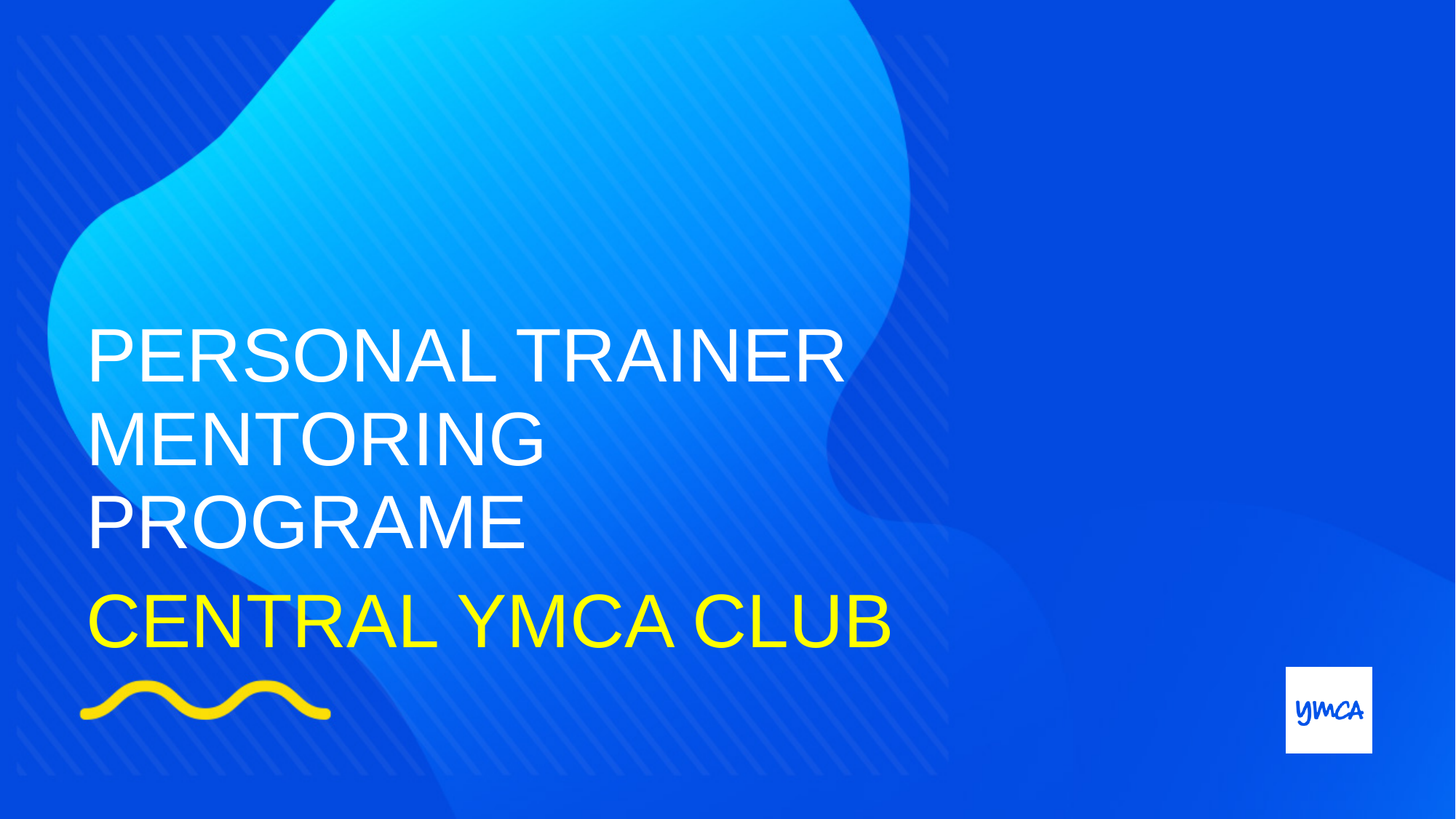

PERSONAL TRAINER MENTORING PROGRAME
CENTRAL YMCA CLUB